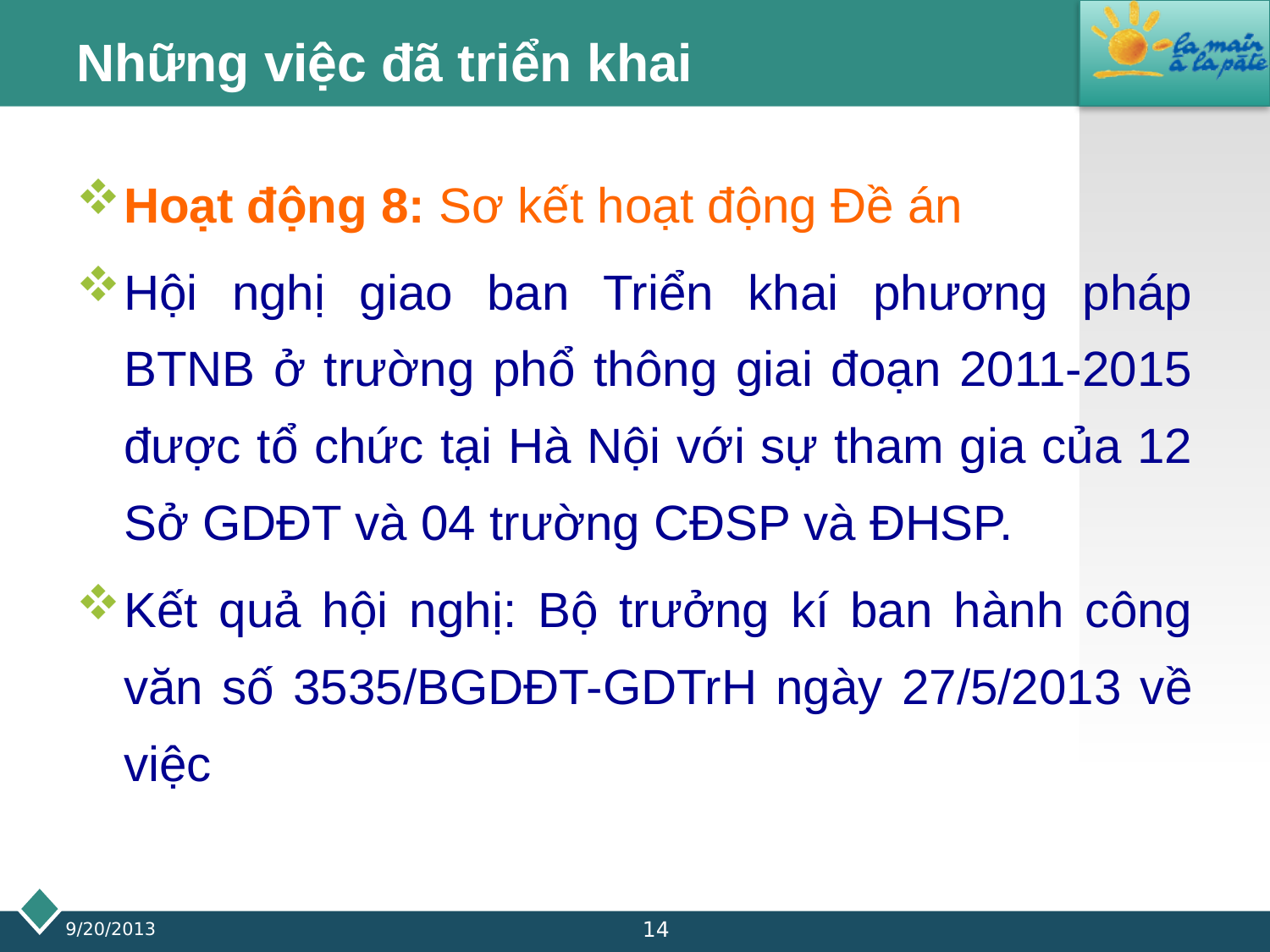

# Những việc đã triển khai
Hoạt động 8: Sơ kết hoạt động Đề án
Hội nghị giao ban Triển khai phương pháp BTNB ở trường phổ thông giai đoạn 2011-2015 được tổ chức tại Hà Nội với sự tham gia của 12 Sở GDĐT và 04 trường CĐSP và ĐHSP.
Kết quả hội nghị: Bộ trưởng kí ban hành công văn số 3535/BGDĐT-GDTrH ngày 27/5/2013 về việc

14
9/20/2013